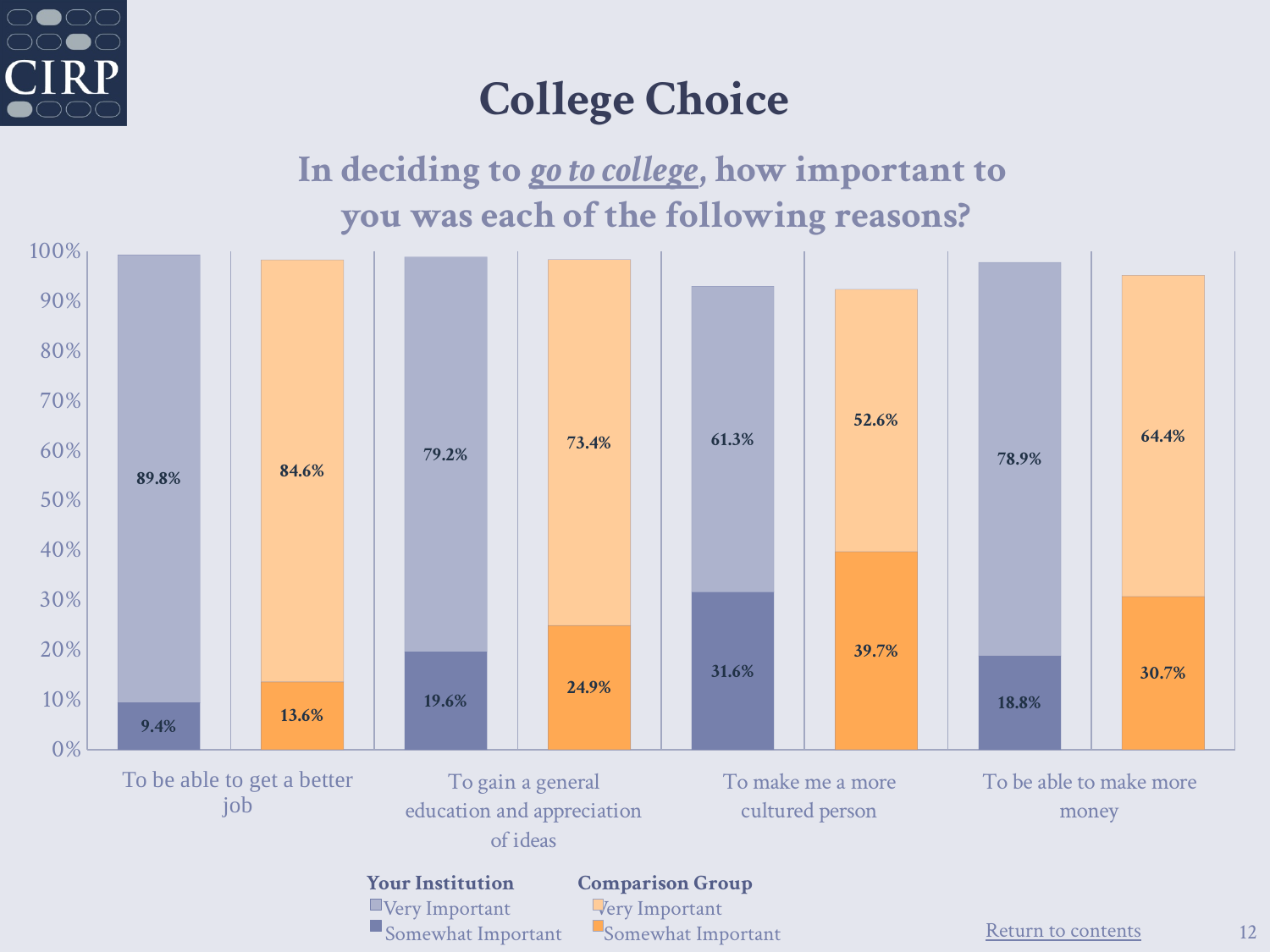

# College Choice
In deciding to go to college, how important to
you was each of the following reasons?

### Chart

| Category | Somewhat Important | Very Important |
|---|---|---|
| Your Institution | 0.094 | 0.898 |
| Comparison Group | 0.136 | 0.846 |
| Your Institution | 0.196 | 0.792 |
| Comparison Group | 0.249 | 0.734 |
| Your Institution | 0.316 | 0.613 |
| Comparison Group | 0.397 | 0.526 |
| Your Institution | 0.188 | 0.789 |
| Comparison Group | 0.307 | 0.644 |
 Your Institution               Comparison Group
     Very Important                  Very Important
     Somewhat Important         Somewhat Important
12